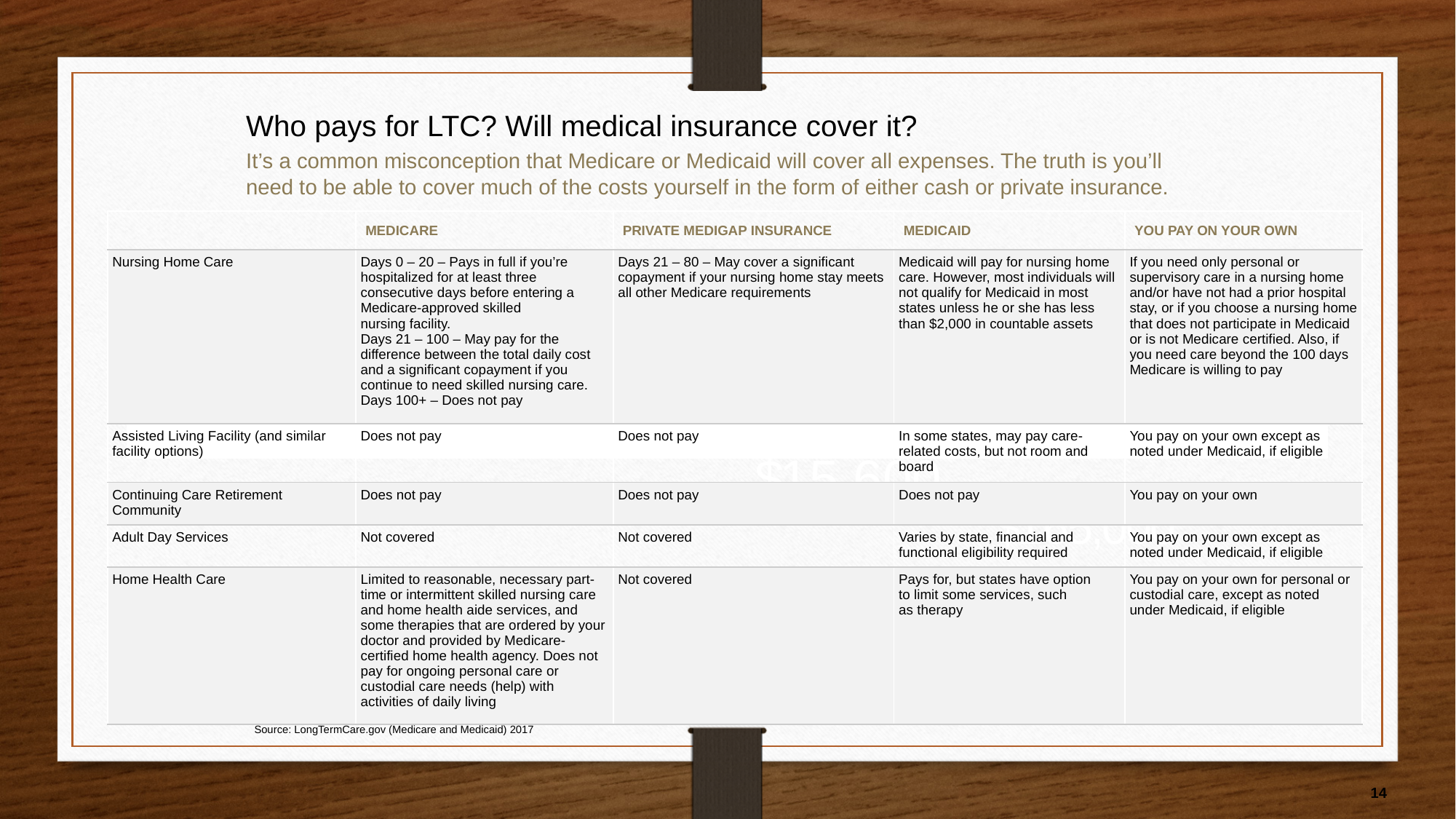

Who pays for LTC? Will medical insurance cover it?
It’s a common misconception that Medicare or Medicaid will cover all expenses. The truth is you’ll need to be able to cover much of the costs yourself in the form of either cash or private insurance.
|  | Medicare | Private Medigap Insurance | Medicaid | You Pay on Your Own |
| --- | --- | --- | --- | --- |
| Nursing Home Care | Days 0 – 20 – Pays in full if you’re hospitalized for at least three consecutive days before entering a Medicare-approved skilled nursing facility. Days 21 – 100 – May pay for the difference between the total daily cost and a significant copayment if you continue to need skilled nursing care. Days 100+ – Does not pay | Days 21 – 80 – May cover a significant copayment if your nursing home stay meets all other Medicare requirements | Medicaid will pay for nursing home care. However, most individuals will not qualify for Medicaid in most states unless he or she has less than $2,000 in countable assets | If you need only personal or supervisory care in a nursing home and/or have not had a prior hospital stay, or if you choose a nursing home that does not participate in Medicaid or is not Medicare certified. Also, if you need care beyond the 100 days Medicare is willing to pay |
| Assisted Living Facility (and similar facility options) | Does not pay | Does not pay | In some states, may pay care-related costs, but not room and board | You pay on your own except as noted under Medicaid, if eligible |
| Continuing Care Retirement Community | Does not pay | Does not pay | Does not pay | You pay on your own |
| Adult Day Services | Not covered | Not covered | Varies by state, financial and functional eligibility required | You pay on your own except as noted under Medicaid, if eligible |
| Home Health Care | Limited to reasonable, necessary part-time or intermittent skilled nursing care and home health aide services, and some therapies that are ordered by your doctor and provided by Medicare-certified home health agency. Does not pay for ongoing personal care or custodial care needs (help) with activities of daily living | Not covered | Pays for, but states have option to limit some services, such as therapy | You pay on your own for personal or custodial care, except as noted under Medicaid, if eligible |
$15,600
$165,000
Source: LongTermCare.gov (Medicare and Medicaid) 2017